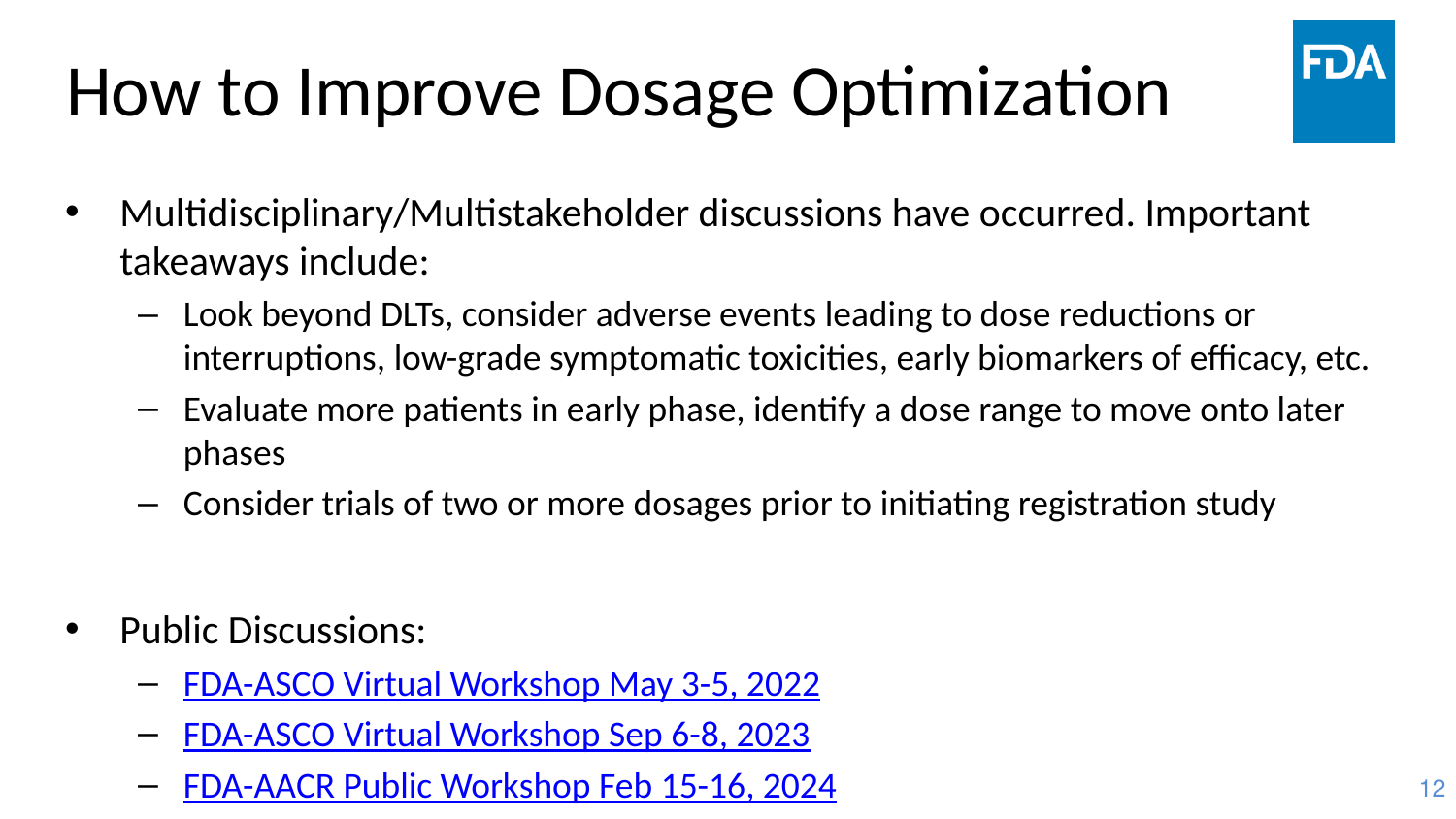

# How to Improve Dosage Optimization
Multidisciplinary/Multistakeholder discussions have occurred. Important takeaways include:
Look beyond DLTs, consider adverse events leading to dose reductions or interruptions, low-grade symptomatic toxicities, early biomarkers of efficacy, etc.
Evaluate more patients in early phase, identify a dose range to move onto later phases
Consider trials of two or more dosages prior to initiating registration study

Public Discussions:
FDA-ASCO Virtual Workshop May 3-5, 2022
FDA-ASCO Virtual Workshop Sep 6-8, 2023
FDA-AACR Public Workshop Feb 15-16, 2024